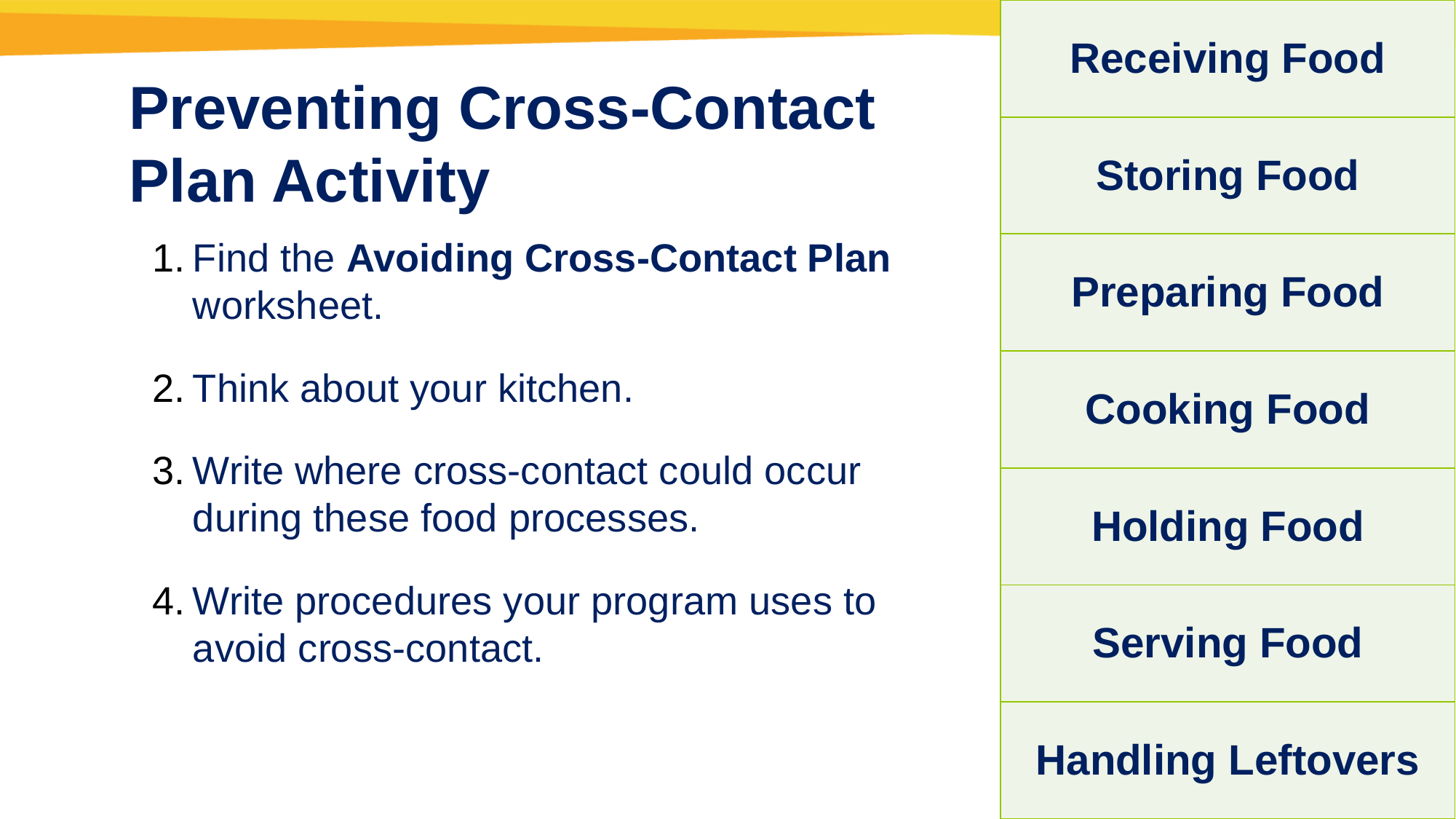

| Receiving Food |
| --- |
| Storing Food |
| Preparing Food |
| Cooking Food |
| Holding Food |
| Serving Food |
| Handling Leftovers |
Preventing Cross-Contact Plan Activity
Find the Avoiding Cross-Contact Plan worksheet.
Think about your kitchen.
Write where cross-contact could occur during these food processes.
Write procedures your program uses to avoid cross-contact.